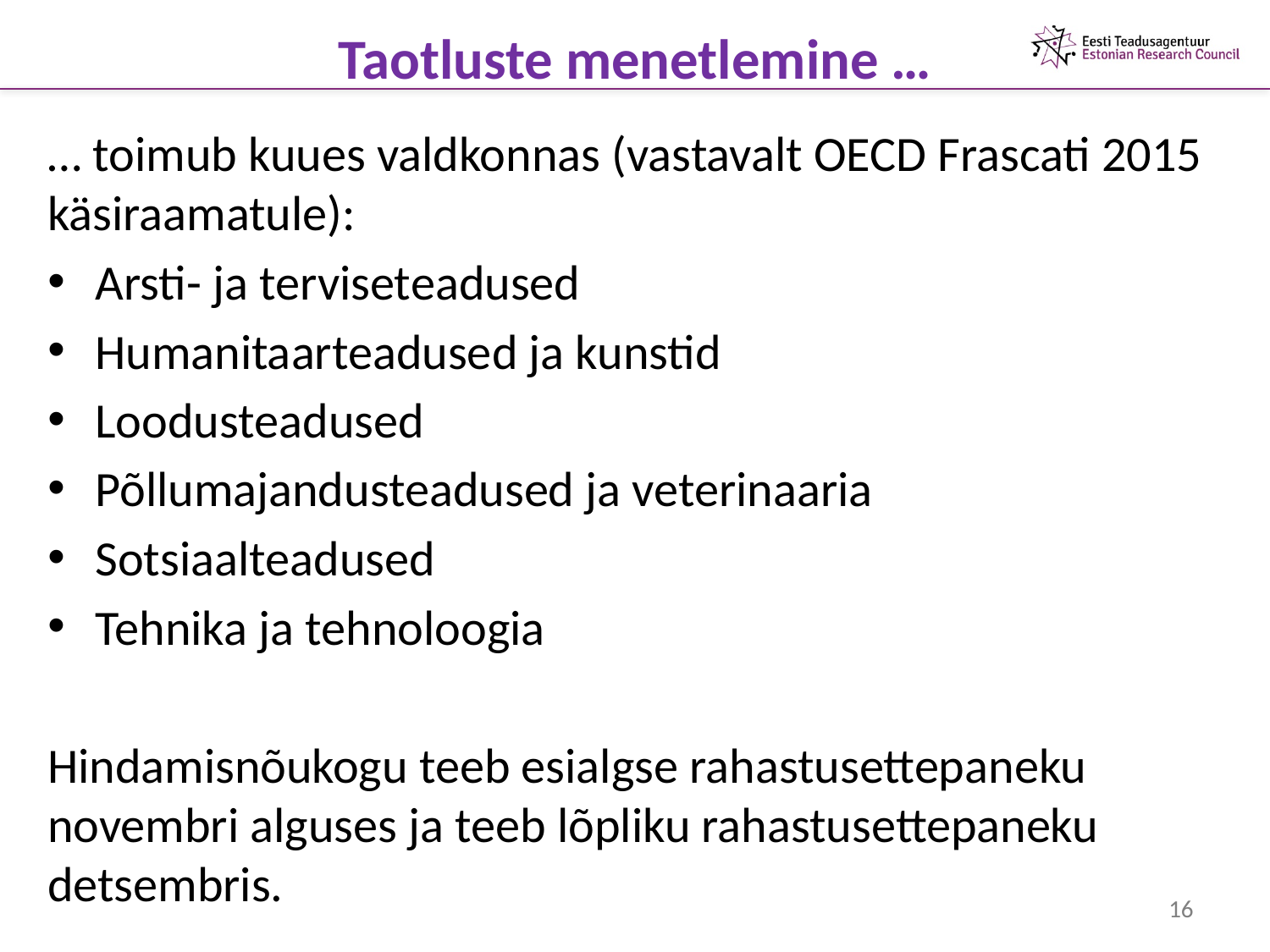

# Taotluste menetlemine …
… toimub kuues valdkonnas (vastavalt OECD Frascati 2015 käsiraamatule):
Arsti- ja terviseteadused
Humanitaarteadused ja kunstid
Loodusteadused
Põllumajandusteadused ja veterinaaria
Sotsiaalteadused
Tehnika ja tehnoloogia

Hindamisnõukogu teeb esialgse rahastusettepaneku novembri alguses ja teeb lõpliku rahastusettepaneku detsembris.
16